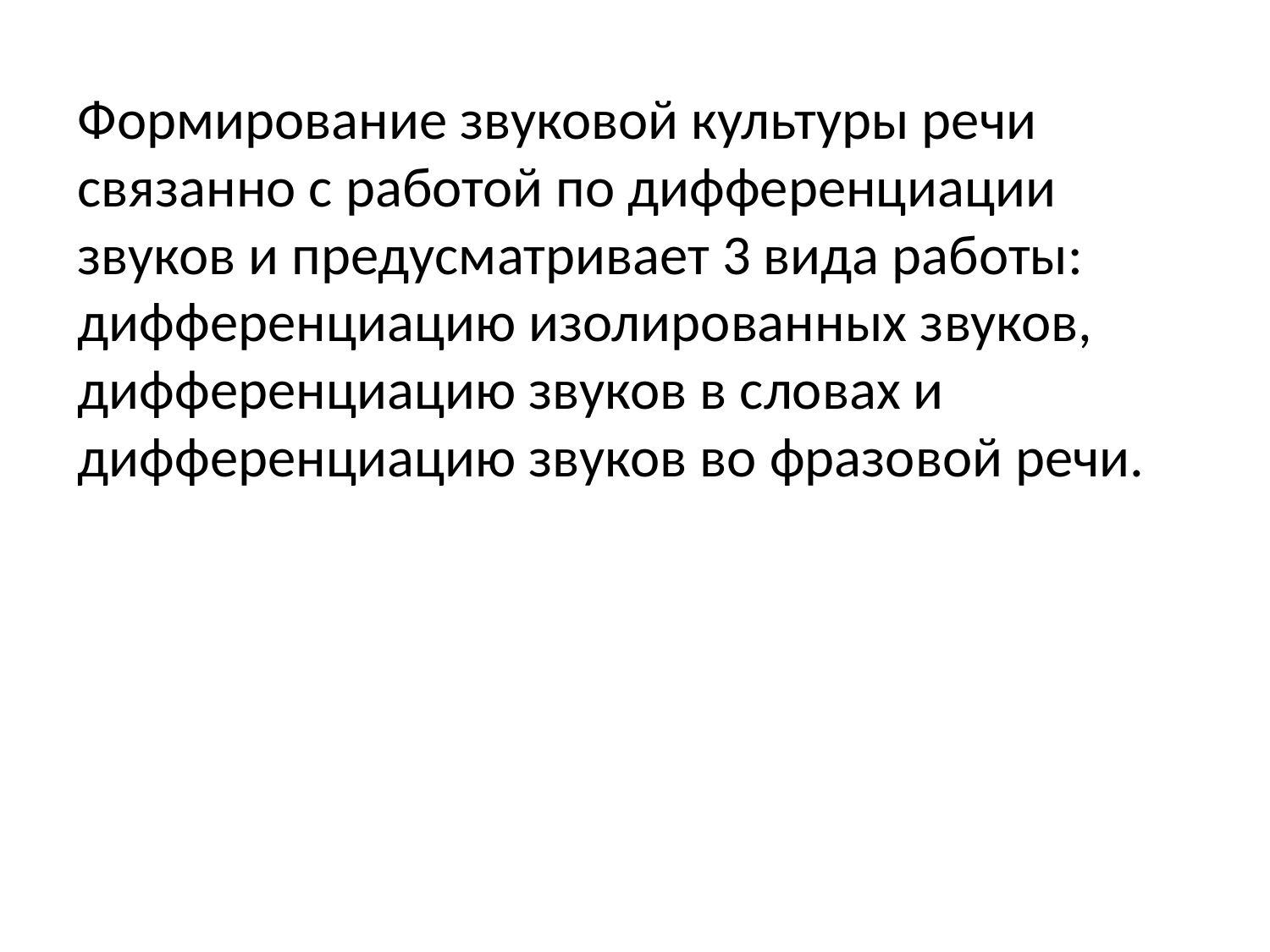

Формирование звуковой культуры речи связанно с работой по дифференциации звуков и предусматривает 3 вида работы: дифференциацию изолированных звуков, дифференциацию звуков в словах и дифференциацию звуков во фразовой речи.